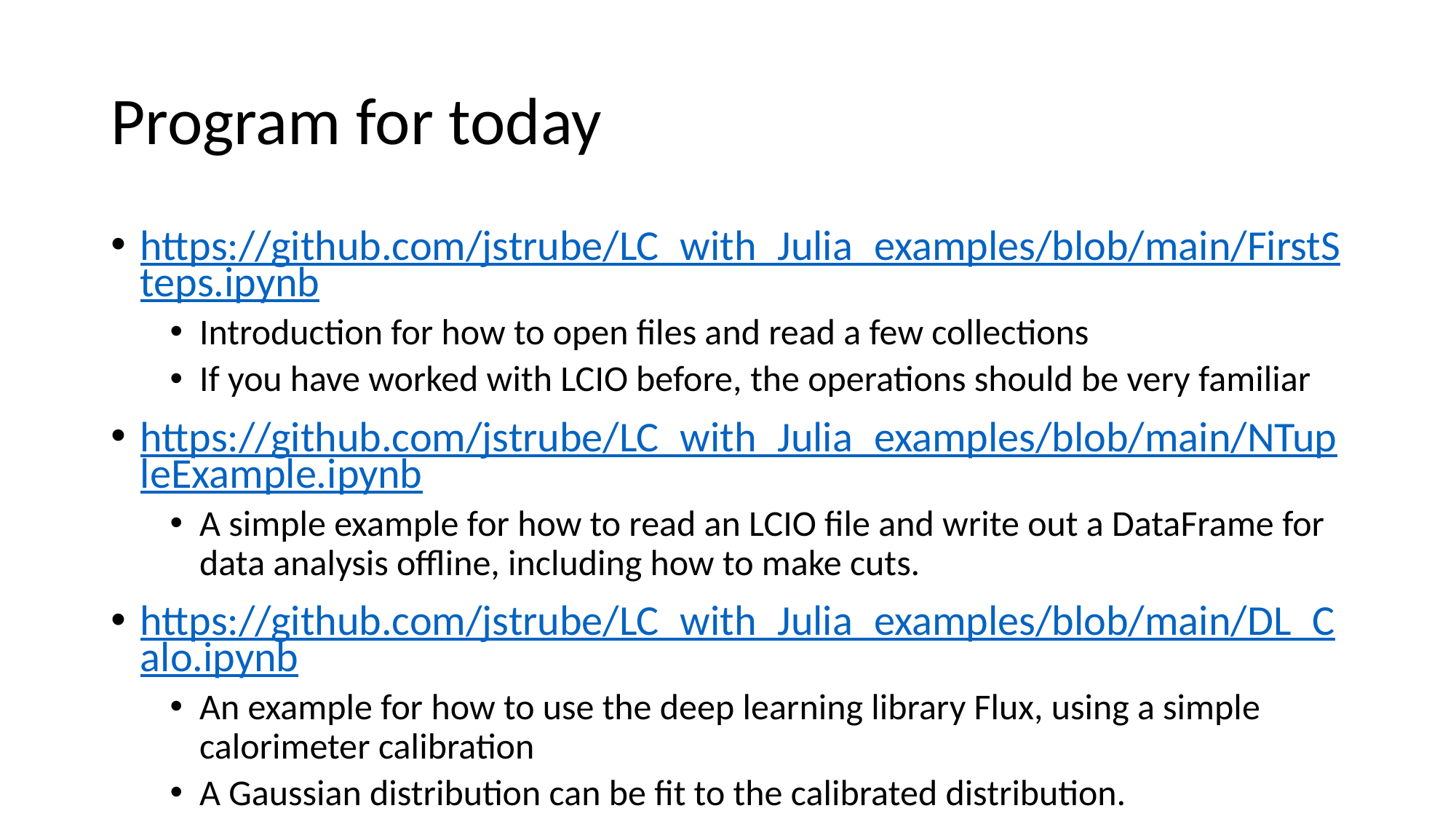

# Program for today
https://github.com/jstrube/LC_with_Julia_examples/blob/main/FirstSteps.ipynb
Introduction for how to open files and read a few collections
If you have worked with LCIO before, the operations should be very familiar
https://github.com/jstrube/LC_with_Julia_examples/blob/main/NTupleExample.ipynb
A simple example for how to read an LCIO file and write out a DataFrame for data analysis offline, including how to make cuts.
https://github.com/jstrube/LC_with_Julia_examples/blob/main/DL_Calo.ipynb
An example for how to use the deep learning library Flux, using a simple calorimeter calibration
A Gaussian distribution can be fit to the calibrated distribution.